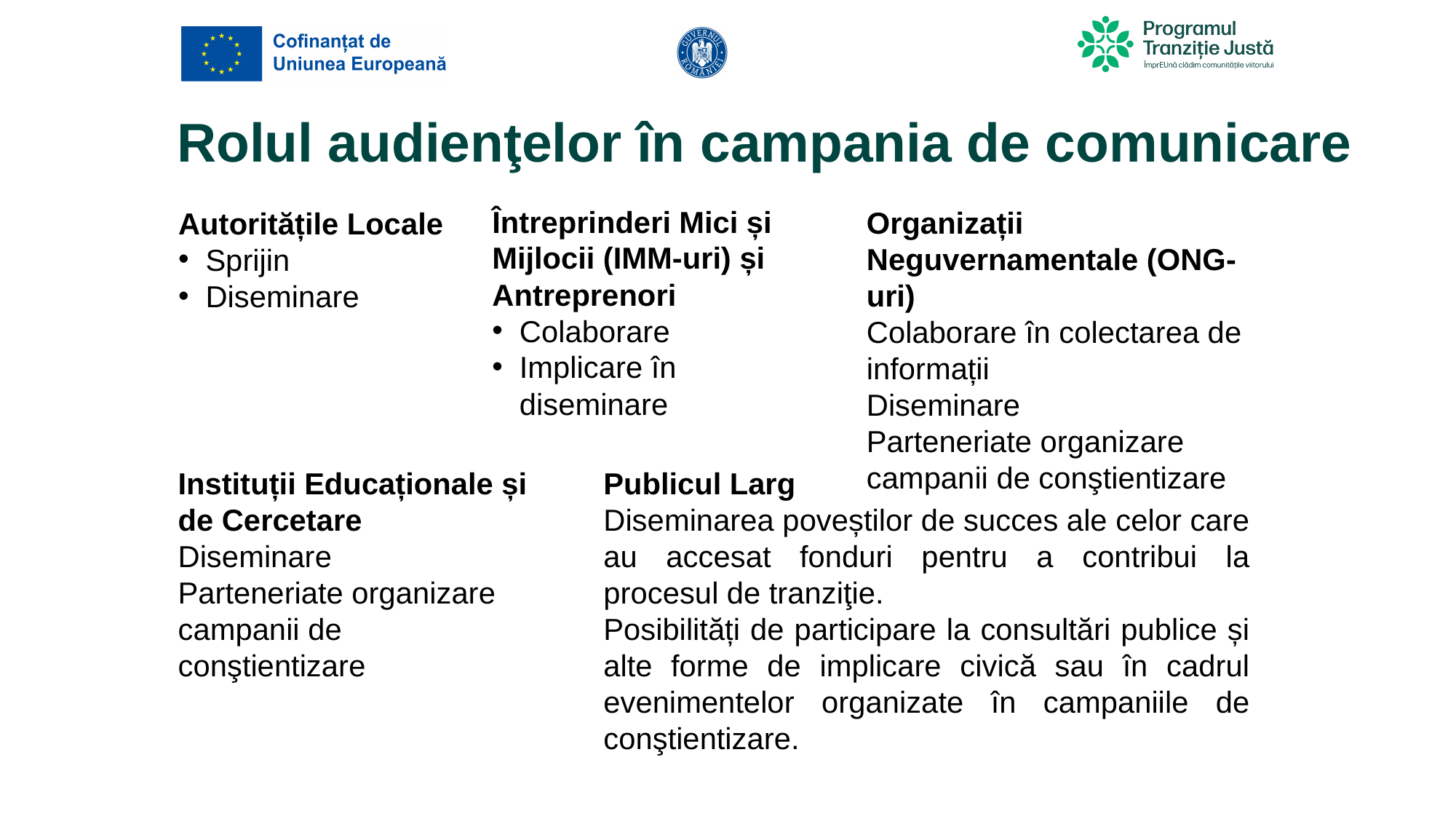

# Rolul audienţelor în campania de comunicare
Întreprinderi Mici și Mijlocii (IMM-uri) și Antreprenori
Colaborare
Implicare în diseminare

Organizații Neguvernamentale (ONG-uri)
Colaborare în colectarea de informații
Diseminare
Parteneriate organizare campanii de conştientizare
Autoritățile Locale
Sprijin
Diseminare

Instituții Educaționale și de Cercetare
Diseminare
Parteneriate organizare campanii de conştientizare
Publicul Larg
Diseminarea poveștilor de succes ale celor care au accesat fonduri pentru a contribui la procesul de tranziţie.
Posibilități de participare la consultări publice și alte forme de implicare civică sau în cadrul evenimentelor organizate în campaniile de conştientizare.